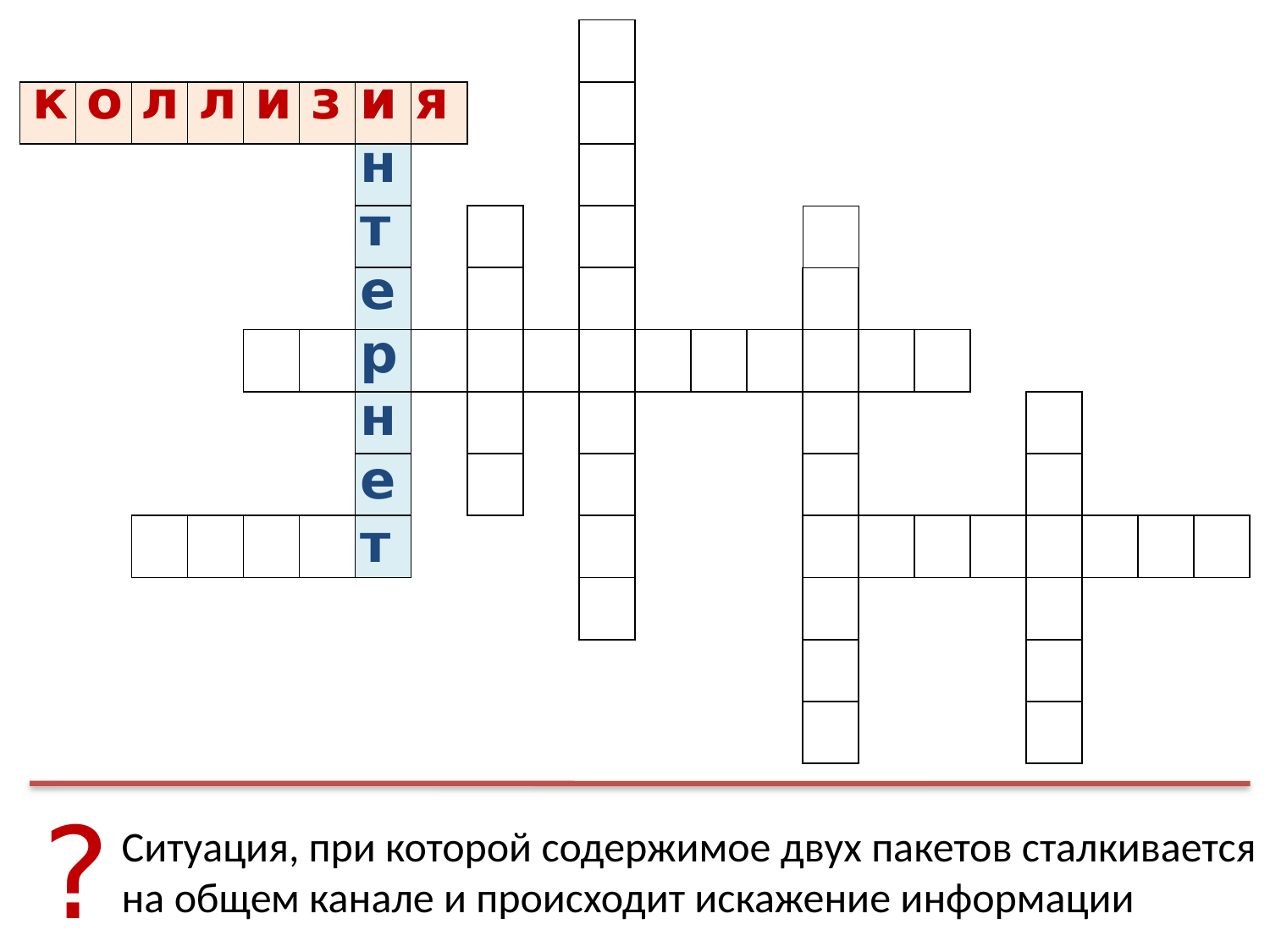

|  |  |  |  |  |  |  |  |  |  |  |  |  |  |  |  |  |  |  |  |  |  |
| --- | --- | --- | --- | --- | --- | --- | --- | --- | --- | --- | --- | --- | --- | --- | --- | --- | --- | --- | --- | --- | --- |
|  |  |  |  |  |  |  |  |  |  |  |  |  |  |  |  |  |  |  |  |  |  |
|  |  |  |  |  |  |  |  |  |  |  |  |  |  |  |  |  |  |  |  |  |  |
|  |  |  |  |  |  |  |  |  |  |  |  |  |  |  |  |  |  |  |  |  |  |
|  |  |  |  |  |  |  |  |  |  |  |  |  |  |  |  |  |  |  |  |  |  |
|  |  |  |  |  |  |  |  |  |  |  |  |  |  |  |  |  |  |  |  |  |  |
|  |  |  |  |  |  |  |  |  |  |  |  |  |  |  |  |  |  |  |  |  |  |
|  |  |  |  |  |  |  |  |  |  |  |  |  |  |  |  |  |  |  |  |  |  |
|  |  |  |  |  |  |  |  |  |  |  |  |  |  |  |  |  |  |  |  |  |  |
|  |  |  |  |  |  |  |  |  |  |  |  |  |  |  |  |  |  |  |  |  |  |
|  |  |  |  |  |  |  |  |  |  |  |  |  |  |  |  |  |  |  |  |  |  |
|  |  |  |  |  |  |  |  |  |  |  |  |  |  |  |  |  |  |  |  |  |  |
к о л л и з и я
и
н
т
е
р
н
е
т
?
Ситуация, при которой содержимое двух пакетов сталкивается на общем канале и происходит искажение информации